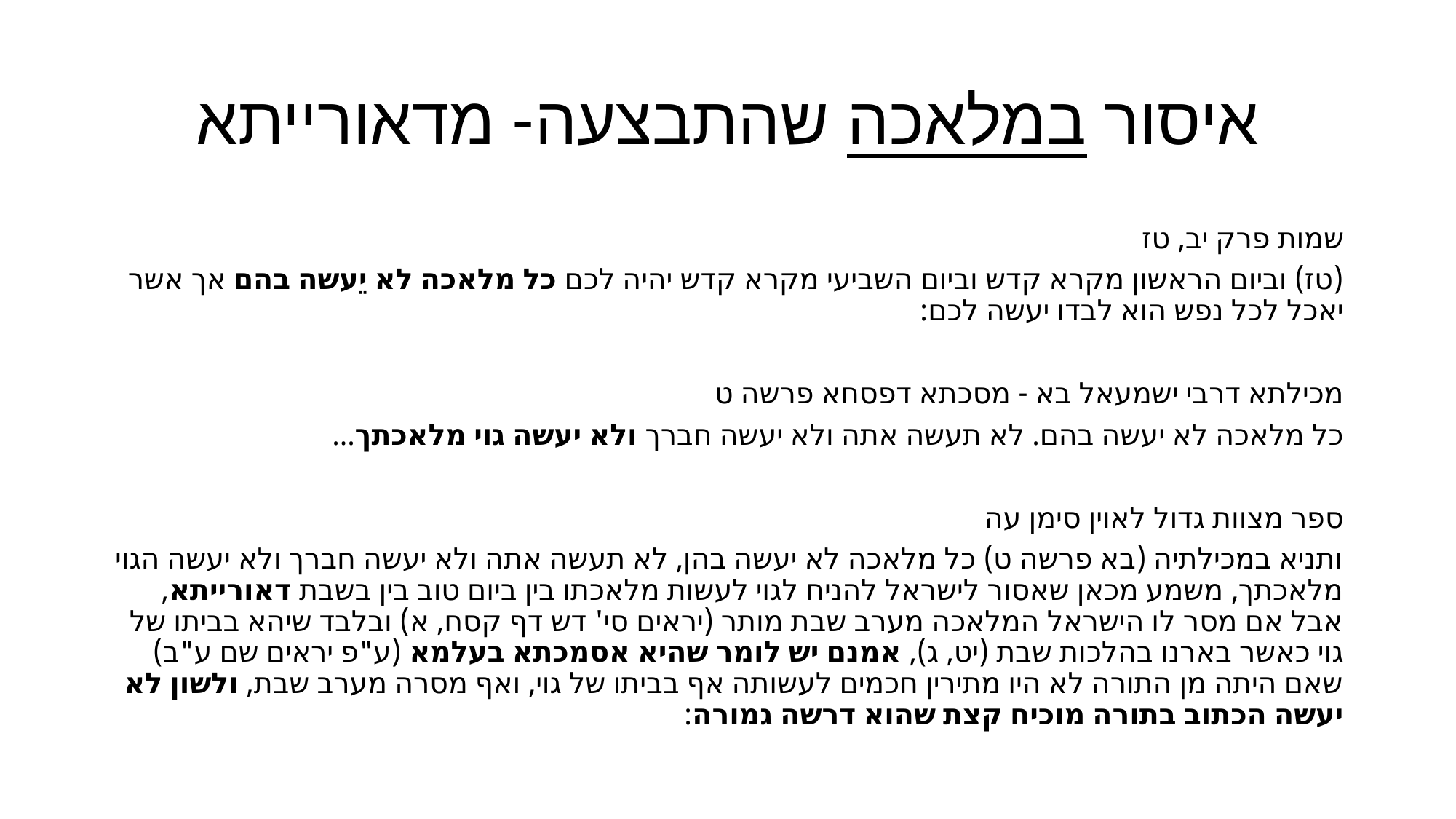

# איסור במלאכה שהתבצעה- מדאורייתא
שמות פרק יב, טז
(טז) וביום הראשון מקרא קדש וביום השביעי מקרא קדש יהיה לכם כל מלאכה לא יֵעשה בהם אך אשר יאכל לכל נפש הוא לבדו יעשה לכם:

מכילתא דרבי ישמעאל בא - מסכתא דפסחא פרשה ט
כל מלאכה לא יעשה בהם. לא תעשה אתה ולא יעשה חברך ולא יעשה גוי מלאכתך...

ספר מצוות גדול לאוין סימן עה
ותניא במכילתיה (בא פרשה ט) כל מלאכה לא יעשה בהן, לא תעשה אתה ולא יעשה חברך ולא יעשה הגוי מלאכתך, משמע מכאן שאסור לישראל להניח לגוי לעשות מלאכתו בין ביום טוב בין בשבת דאורייתא, אבל אם מסר לו הישראל המלאכה מערב שבת מותר (יראים סי' דש דף קסח, א) ובלבד שיהא בביתו של גוי כאשר בארנו בהלכות שבת (יט, ג), אמנם יש לומר שהיא אסמכתא בעלמא (ע"פ יראים שם ע"ב) שאם היתה מן התורה לא היו מתירין חכמים לעשותה אף בביתו של גוי, ואף מסרה מערב שבת, ולשון לא יעשה הכתוב בתורה מוכיח קצת שהוא דרשה גמורה: